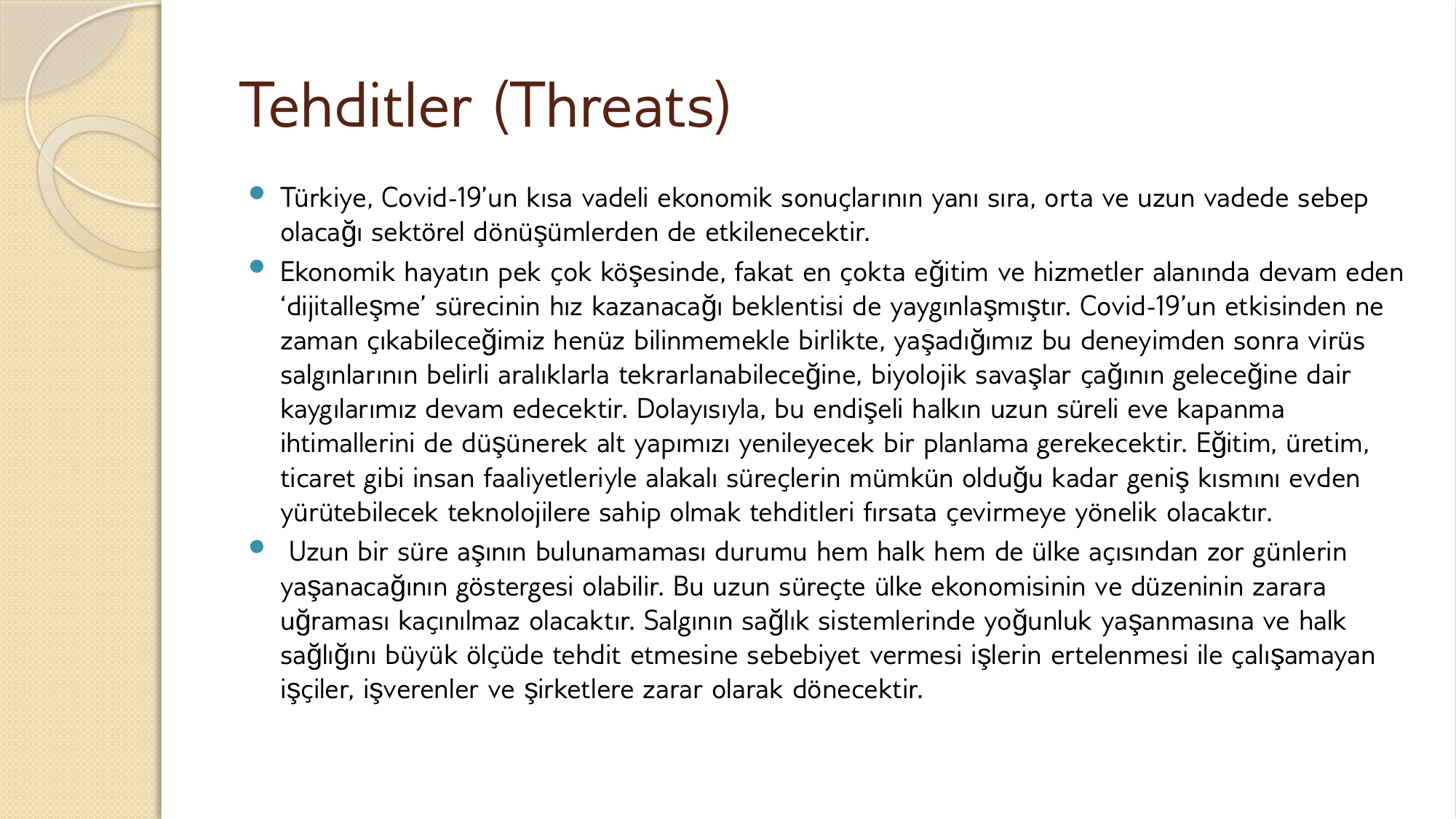

# Tehditler (Threats)
Türkiye, Covid-19’un kısa vadeli ekonomik sonuçlarının yanı sıra, orta ve uzun vadede sebep olacağı sektörel dönüşümlerden de etkilenecektir.
Ekonomik hayatın pek çok köşesinde, fakat en çokta eğitim ve hizmetler alanında devam eden ‘dijitalleşme’ sürecinin hız kazanacağı beklentisi de yaygınlaşmıştır. Covid-19’un etkisinden ne zaman çıkabileceğimiz henüz bilinmemekle birlikte, yaşadığımız bu deneyimden sonra virüs salgınlarının belirli aralıklarla tekrarlanabileceğine, biyolojik savaşlar çağının geleceğine dair kaygılarımız devam edecektir. Dolayısıyla, bu endişeli halkın uzun süreli eve kapanma ihtimallerini de düşünerek alt yapımızı yenileyecek bir planlama gerekecektir. Eğitim, üretim, ticaret gibi insan faaliyetleriyle alakalı süreçlerin mümkün olduğu kadar geniş kısmını evden yürütebilecek teknolojilere sahip olmak tehditleri fırsata çevirmeye yönelik olacaktır.
 Uzun bir süre aşının bulunamaması durumu hem halk hem de ülke açısından zor günlerin yaşanacağının göstergesi olabilir. Bu uzun süreçte ülke ekonomisinin ve düzeninin zarara uğraması kaçınılmaz olacaktır. Salgının sağlık sistemlerinde yoğunluk yaşanmasına ve halk sağlığını büyük ölçüde tehdit etmesine sebebiyet vermesi işlerin ertelenmesi ile çalışamayan işçiler, işverenler ve şirketlere zarar olarak dönecektir.